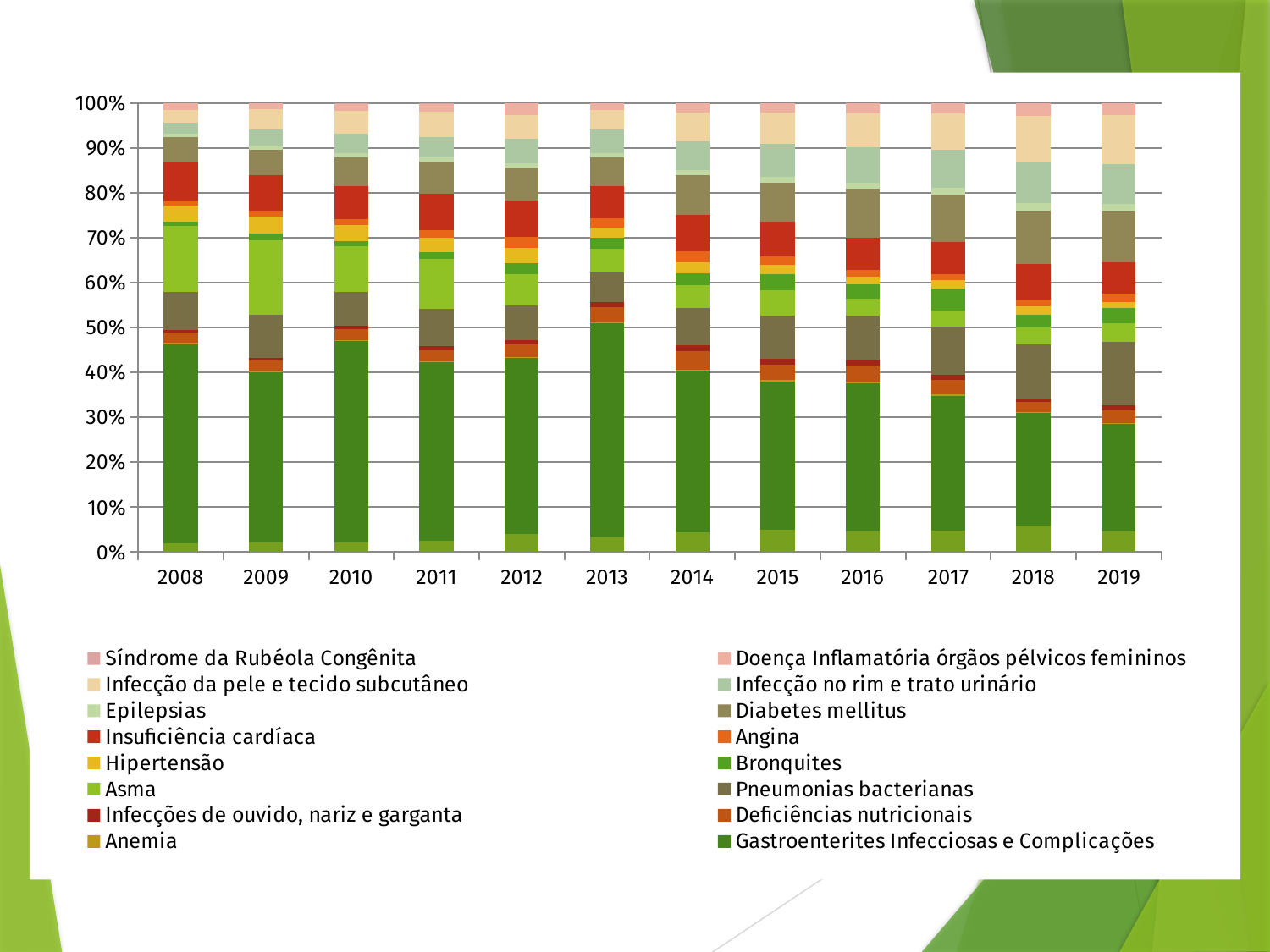

### Chart

| Category | Doenças preveníveis por imunização e condições sensíveis | Gastroenterites Infecciosas e Complicações | Anemia | Deficiências nutricionais | Infecções de ouvido, nariz e garganta | Pneumonias bacterianas | Asma | Bronquites | Hipertensão | Angina | Insuficiência cardíaca | Diabetes mellitus | Epilepsias | Infecção no rim e trato urinário | Infecção da pele e tecido subcutâneo | Doença Inflamatória órgãos pélvicos femininos | Síndrome da Rubéola Congênita |
|---|---|---|---|---|---|---|---|---|---|---|---|---|---|---|---|---|---|
| 2008 | 1.9502250259645353 | 44.293572335269495 | 0.36158018232873057 | 2.3002654152402164 | 0.6116090318113628 | 8.45482171019732 | 14.628610993576173 | 1.0539677655114053 | 3.535023271915992 | 1.1616725006731545 | 8.50098088240951 | 5.519867677039658 | 0.7654729391852907 | 2.496441897141978 | 2.7849367234680944 | 1.5771050505827597 | 0.003846597684348194 |
| 2009 | 2.0693058835971376 | 37.94902527584865 | 0.2961187295096421 | 2.2772940388479617 | 0.7261959318926926 | 9.468748898367823 | 16.66372898085804 | 1.5616737758663235 | 3.6873832269891094 | 1.29023160714915 | 8.048084041315613 | 5.527549617513308 | 0.9518102019952762 | 3.6486057743152247 | 4.480558395318509 | 1.3536856206155041 | 0.0 |
| 2010 | 2.163221790418546 | 44.76390274099811 | 0.2544966812257114 | 2.3902053169171507 | 0.7703683323589098 | 7.631461292430443 | 10.217697836778223 | 1.0248650135846198 | 3.6351755683186022 | 1.351583725968979 | 7.277229425318985 | 6.506861092960078 | 0.8907383842899885 | 4.2748564157237725 | 5.0349073150600105 | 1.7367678921484324 | 0.07566117549953572 |
| 2011 | 2.520200917230836 | 39.79034723738808 | 0.209652762611924 | 2.3848001747106347 | 1.004586154182136 | 8.298755186721989 | 11.028608866564753 | 1.6117056125791636 | 3.1447914391788587 | 1.707796462109629 | 8.045424765232582 | 7.154400524131901 | 1.0438960471718703 | 4.568683118584849 | 5.5994758680934655 | 1.7951517798645993 | 0.09172308364271671 |
| 2012 | 3.958816705336427 | 39.254640371229655 | 0.22235112142304717 | 2.774555297757156 | 1.0295823665893271 | 7.6131090487238975 | 7.1152358855375075 | 2.412026295436968 | 3.354601701469451 | 2.368522815158546 | 8.135150812064973 | 7.4100928074245935 | 0.8555684454756376 | 5.563611755607115 | 5.23491879350348 | 2.697215777262181 | 0.0 |
| 2013 | 3.2362891737891717 | 47.818732193732195 | 0.11128917378917379 | 3.427706552706558 | 1.1618589743589756 | 6.499287749287749 | 5.36413817663817 | 2.3148148148148127 | 2.421652421652419 | 1.9141737891737904 | 7.153668091168091 | 6.552706552706546 | 0.8591524216524217 | 5.1949786324786285 | 4.384793447293448 | 1.584757834757837 | 0.0 |
| 2014 | 4.4308459402799025 | 35.985041645418995 | 0.22097569267380587 | 4.181540030596636 | 1.320188112640943 | 8.221428976145953 | 5.076774888095643 | 2.74236500651595 | 2.436398662813757 | 2.345741968383478 | 8.176100628930815 | 8.82769562014845 | 1.1332086803784918 | 6.476287608363084 | 6.357300696923339 | 2.068105841690749 | 0.0 |
| 2015 | 4.937544190431298 | 33.10747112891822 | 0.23568230025925052 | 3.3702568937072783 | 1.3669573415036544 | 9.739571058213516 | 5.497289653547019 | 3.5588027339146793 | 2.203629507423996 | 1.7440490219184541 | 7.771623851048791 | 8.737921282111694 | 1.2726844213999529 | 7.388640113127508 | 6.9938722601932595 | 2.0740042422814087 | 0.0 |
| 2016 | 4.674628009451434 | 32.907593077463375 | 0.33207739957851745 | 3.582604253145156 | 1.0856376524682292 | 9.994252506545758 | 3.889137237371482 | 3.231368542052498 | 1.6923175170828288 | 1.4432594673989398 | 7.1077335717478745 | 10.964940289929125 | 1.3474679098282154 | 7.8996104476658795 | 7.548374736573217 | 2.29899738169743 | 0.0 |
| 2017 | 4.7711466925440815 | 30.082484230955806 | 0.2506873685912987 | 3.186155587902316 | 1.1968300177907165 | 10.674429888403695 | 3.5581432961345625 | 4.8924470321850215 | 1.9488921235646137 | 1.3343037360504608 | 7.148633349506708 | 10.650169820475497 | 1.3828238719068426 | 8.539543910722957 | 8.14329613456251 | 2.240012938702895 | 0.0 |
| 2018 | 5.884450784593438 | 25.028530670470722 | 0.24251069900142677 | 2.3181169757489304 | 0.5777460770328109 | 12.26105563480742 | 3.694721825962915 | 2.8887303851640516 | 1.761768901569186 | 1.5691868758915841 | 7.8887303851640524 | 11.840228245363765 | 1.690442225392298 | 9.037089871611984 | 10.420827389443652 | 2.8958630527817397 | 0.0 |
| 2019 | 4.682365826944141 | 23.877327491785323 | 0.0958378970427164 | 2.970974808324206 | 0.9720700985761233 | 14.238773274917842 | 4.148411829134715 | 3.381708652792993 | 1.3691128148959484 | 1.7798466593647306 | 6.941401971522454 | 11.651150054764512 | 1.4375684556407438 | 8.912924424972617 | 10.911829134720701 | 2.628696604600219 | 0.0 |
44